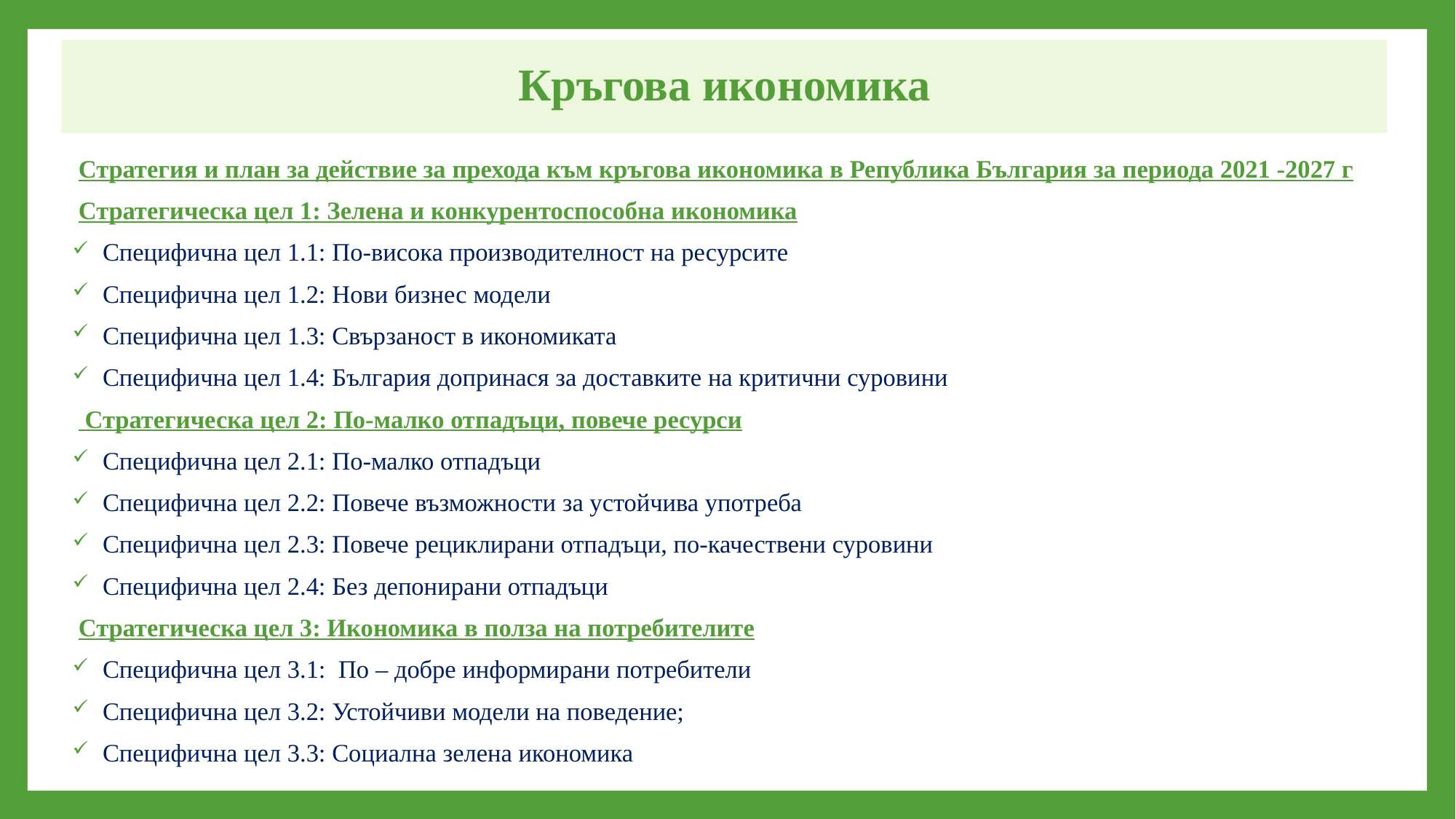

Кръгова икономика
Стратегия и план за действие за прехода към кръгова икономика в Република България за периода 2021 -2027 г
Стратегическа цел 1: Зелена и конкурентоспособна икономика
Специфична цел 1.1: По-висока производителност на ресурсите
Специфична цел 1.2: Нови бизнес модели
Специфична цел 1.3: Свързаност в икономиката
Специфична цел 1.4: България допринася за доставките на критични суровини
 Стратегическа цел 2: По-малко отпадъци, повече ресурси
Специфична цел 2.1: По-малко отпадъци
Специфична цел 2.2: Повече възможности за устойчива употреба
Специфична цел 2.3: Повече рециклирани отпадъци, по-качествени суровини
Специфична цел 2.4: Без депонирани отпадъци
Стратегическа цел 3: Икономика в полза на потребителите
Специфична цел 3.1:  По – добре информирани потребители
Специфична цел 3.2: Устойчиви модели на поведение;
Специфична цел 3.3: Социална зелена икономика